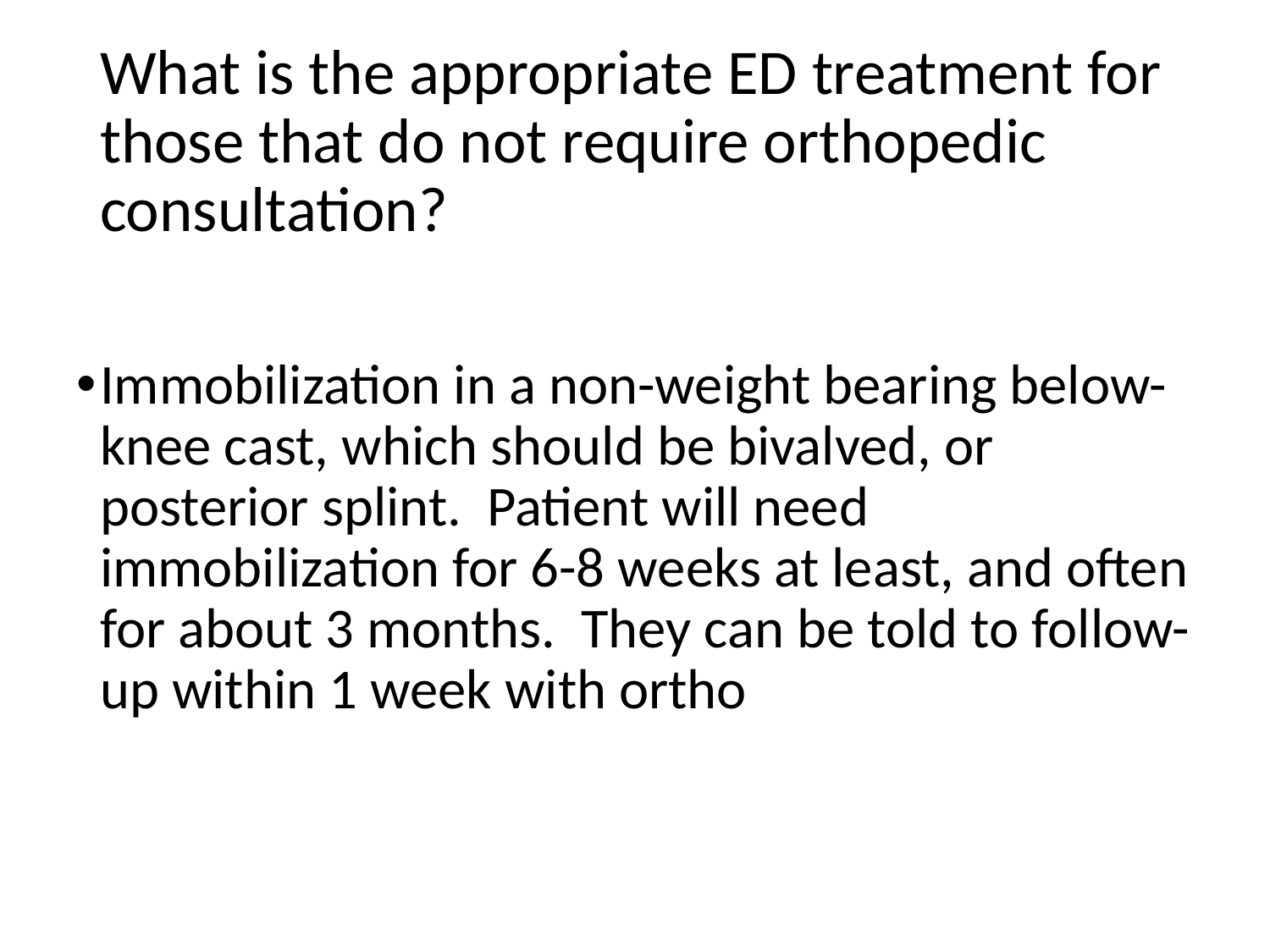

# What is the appropriate ED treatment for those that do not require orthopedic consultation?
Immobilization in a non-weight bearing below-knee cast, which should be bivalved, or posterior splint.  Patient will need immobilization for 6-8 weeks at least, and often for about 3 months.  They can be told to follow-up within 1 week with ortho